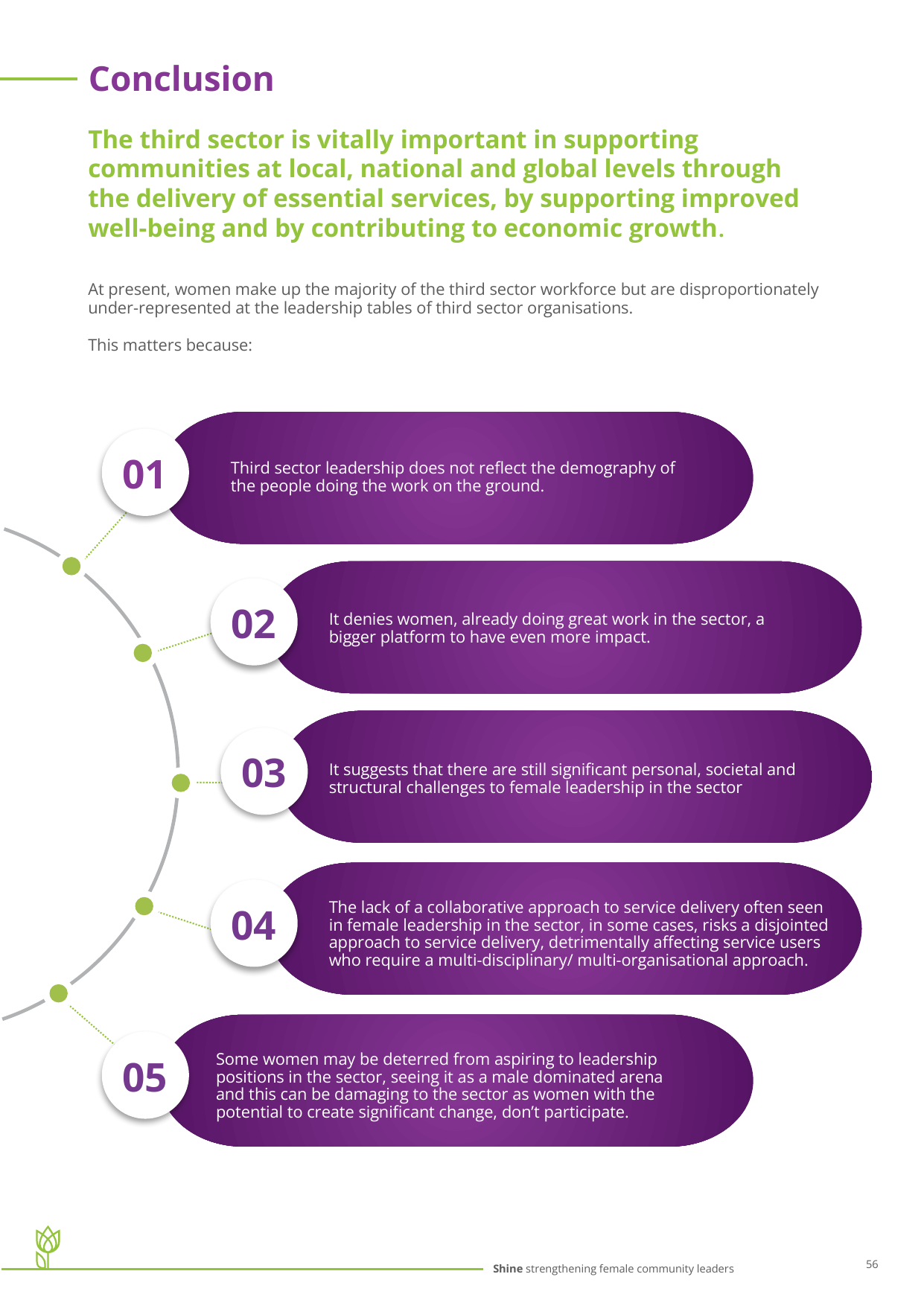

Conclusion
The third sector is vitally important in supporting communities at local, national and global levels through
the delivery of essential services, by supporting improved well-being and by contributing to economic growth.

At present, women make up the majority of the third sector workforce but are disproportionately under-represented at the leadership tables of third sector organisations.

This matters because:

01
Third sector leadership does not reflect the demography of the people doing the work on the ground.

02
It denies women, already doing great work in the sector, a bigger platform to have even more impact.

03
It suggests that there are still significant personal, societal and structural challenges to female leadership in the sector

The lack of a collaborative approach to service delivery often seen in female leadership in the sector, in some cases, risks a disjointed approach to service delivery, detrimentally affecting service users who require a multi-disciplinary/ multi-organisational approach.

04

Some women may be deterred from aspiring to leadership positions in the sector, seeing it as a male dominated arena and this can be damaging to the sector as women with the potential to create significant change, don’t participate.

05

56